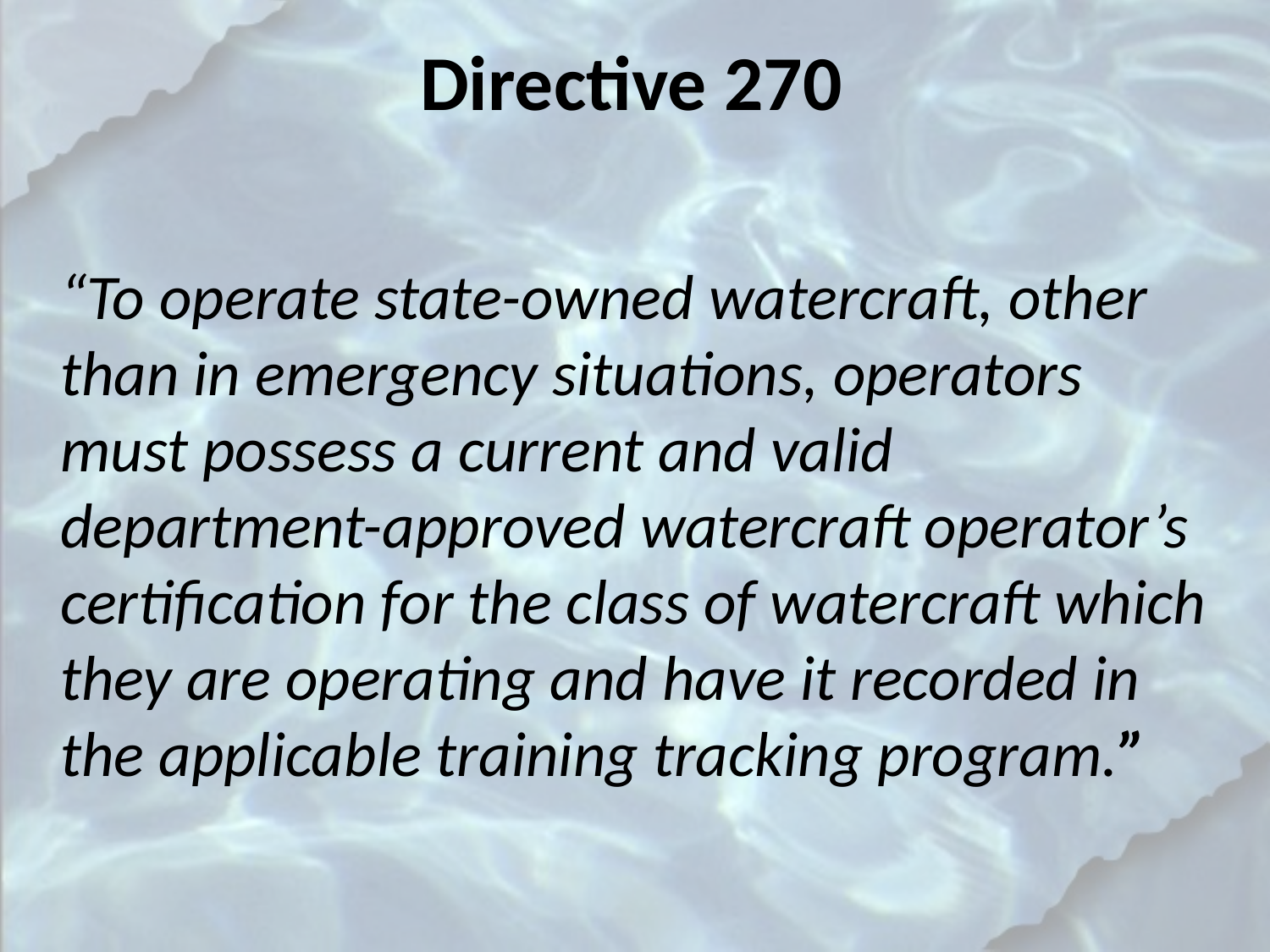

# Directive 270
“To operate state-owned watercraft, other than in emergency situations, operators must possess a current and valid department-approved watercraft operator’s certification for the class of watercraft which they are operating and have it recorded in the applicable training tracking program.”